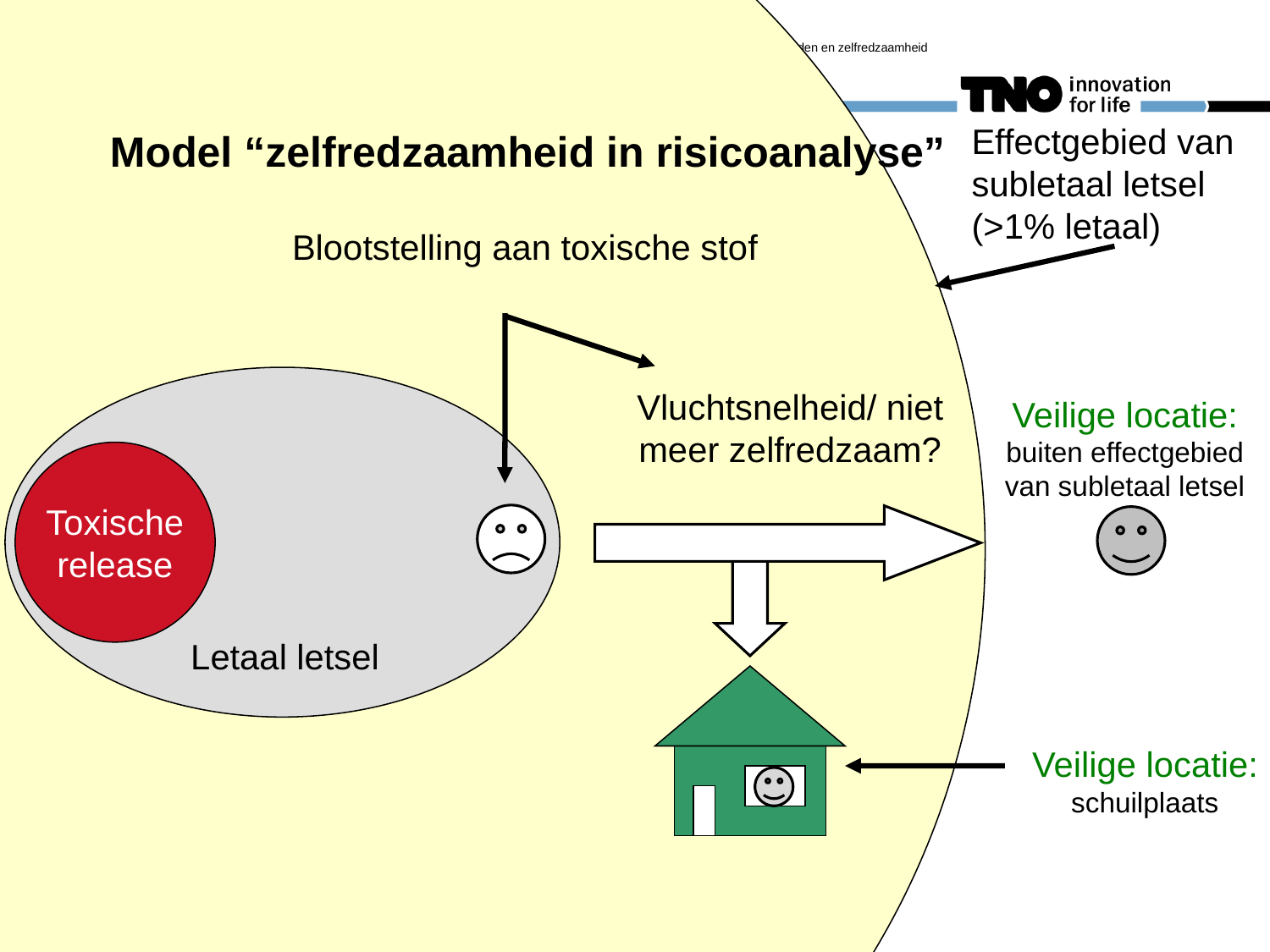

29 november 2011
Inge Trijssenaar
gewonden en zelfredzaamheid
3
Effectgebied van subletaal letsel (>1% letaal)
Model “zelfredzaamheid in risicoanalyse”
Blootstelling aan toxische stof

Vluchtsnelheid/ niet meer zelfredzaam?
Veilige locatie: buiten effectgebied van subletaal letsel
Toxische
release

Letaal letsel

Veilige locatie: schuilplaats